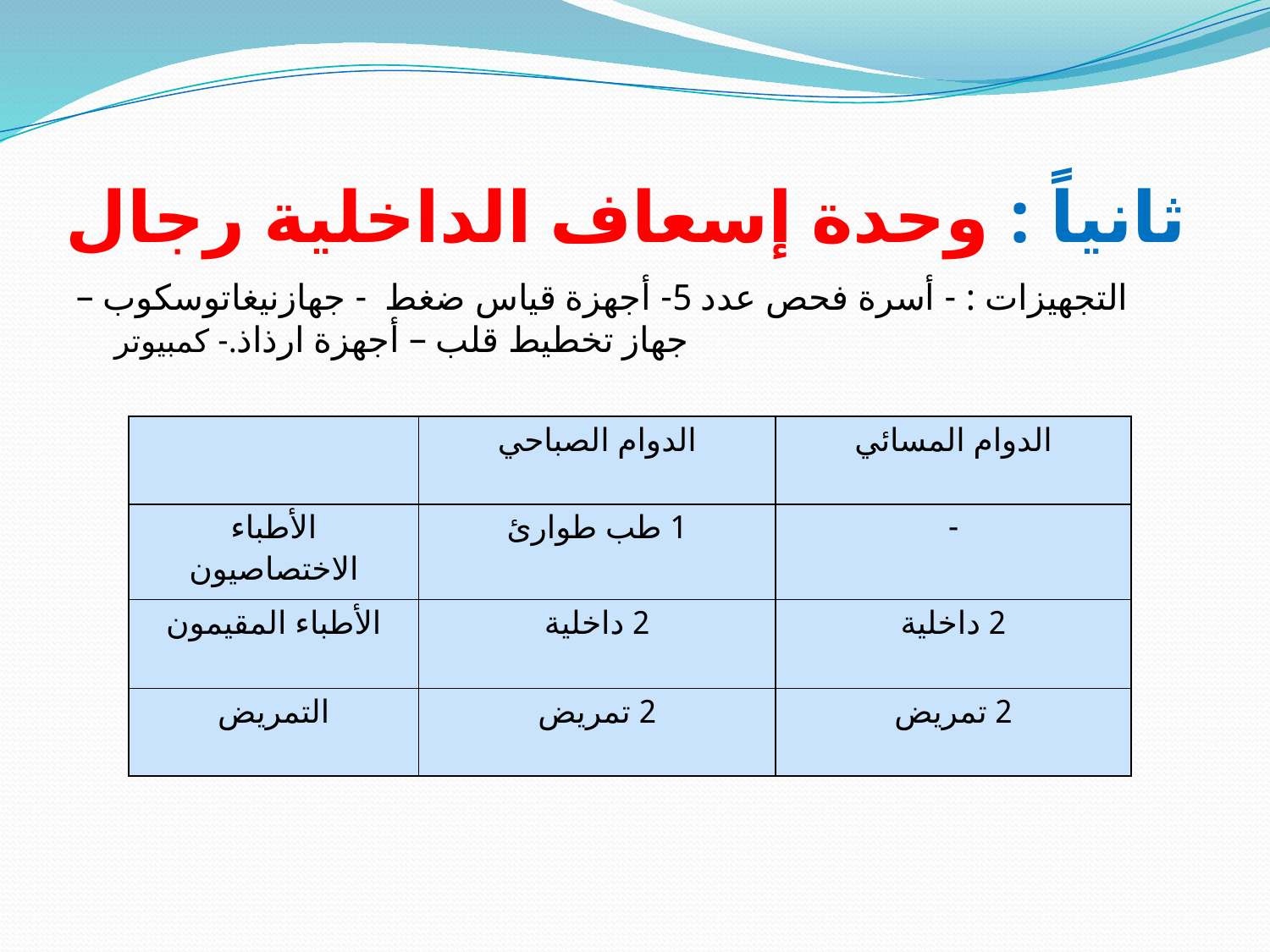

# ثانياً : وحدة إسعاف الداخلية رجال
التجهيزات : - أسرة فحص عدد 5- أجهزة قياس ضغط  - جهازنيغاتوسكوب – جهاز تخطيط قلب – أجهزة ارذاذ.- كمبيوتر

|  | الدوام الصباحي | الدوام المسائي |
| --- | --- | --- |
| الأطباء الاختصاصيون | 1 طب طوارئ | - |
| الأطباء المقيمون | 2 داخلية | 2 داخلية |
| التمريض | 2 تمريض | 2 تمريض |